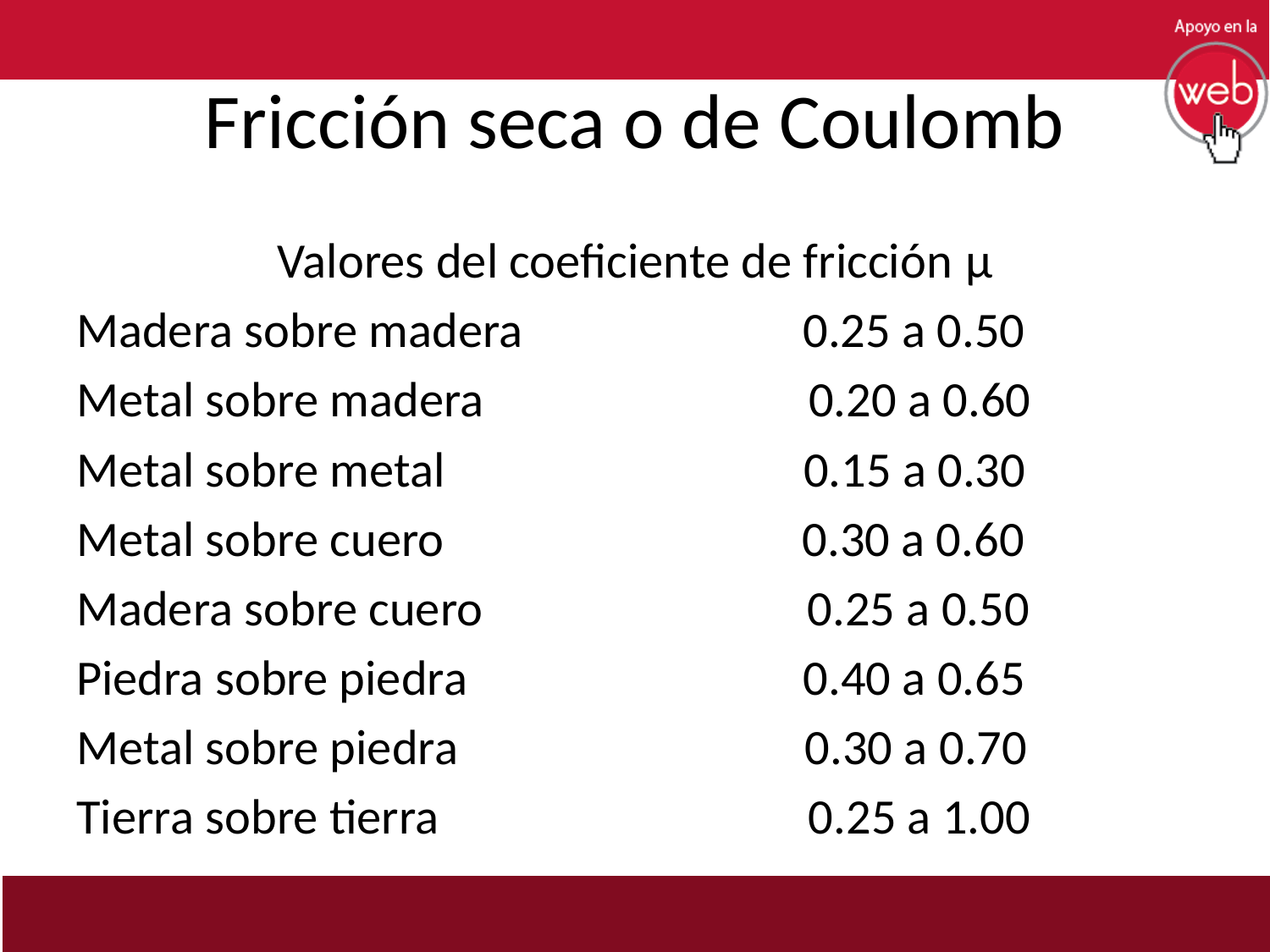

# Fricción seca o de Coulomb
Valores del coeficiente de fricción μ
Madera sobre madera                         0.25 a 0.50
Metal sobre madera                             0.20 a 0.60
Metal sobre metal                                0.15 a 0.30
Metal sobre cuero                                0.30 a 0.60
Madera sobre cuero                             0.25 a 0.50
Piedra sobre piedra                              0.40 a 0.65
Metal sobre piedra                               0.30 a 0.70
Tierra sobre tierra                                 0.25 a 1.00